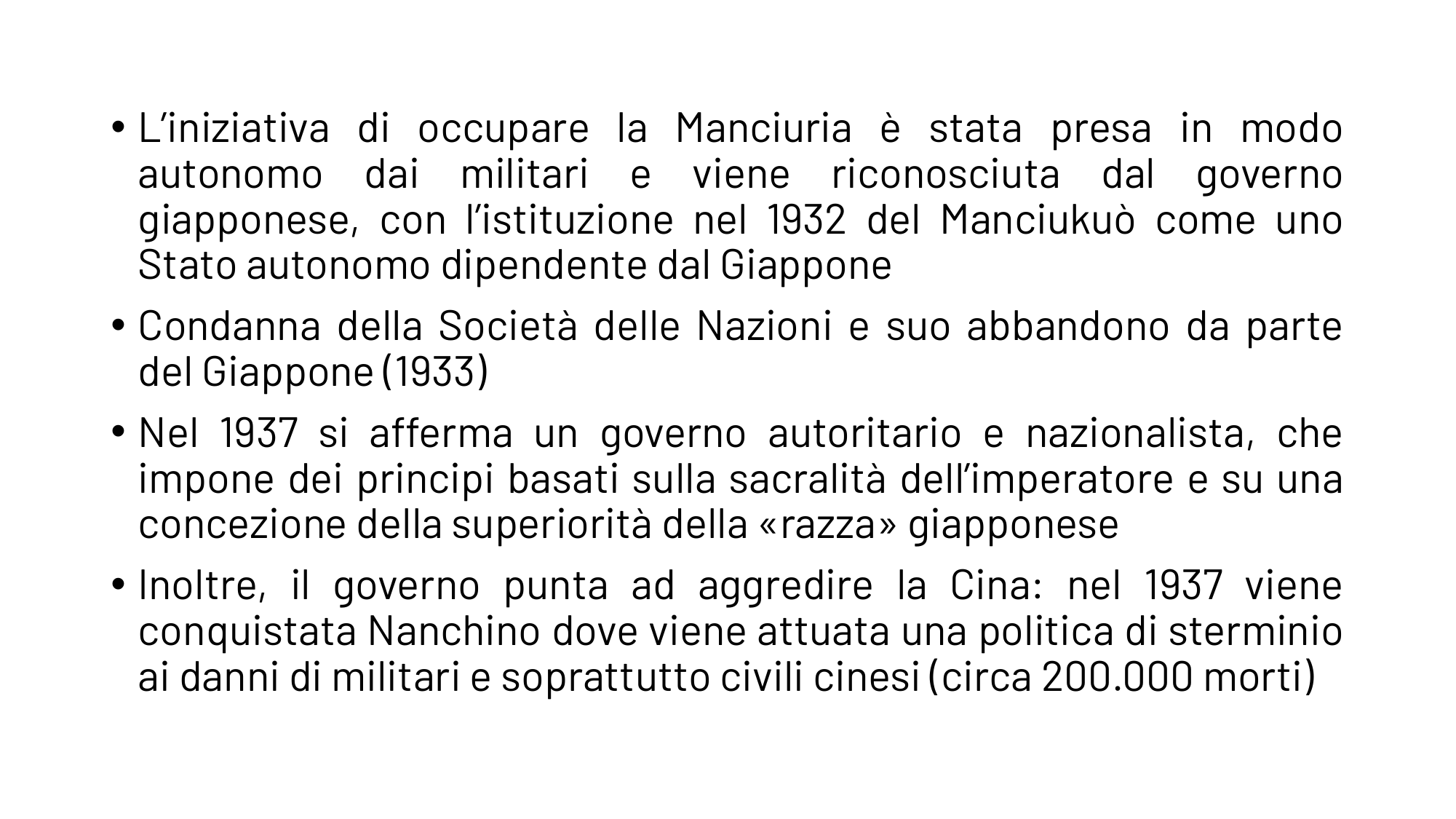

L’iniziativa di occupare la Manciuria è stata presa in modo autonomo dai militari e viene riconosciuta dal governo giapponese, con l’istituzione nel 1932 del Manciukuò come uno Stato autonomo dipendente dal Giappone
Condanna della Società delle Nazioni e suo abbandono da parte del Giappone (1933)
Nel 1937 si afferma un governo autoritario e nazionalista, che impone dei principi basati sulla sacralità dell’imperatore e su una concezione della superiorità della «razza» giapponese
Inoltre, il governo punta ad aggredire la Cina: nel 1937 viene conquistata Nanchino dove viene attuata una politica di sterminio ai danni di militari e soprattutto civili cinesi (circa 200.000 morti)